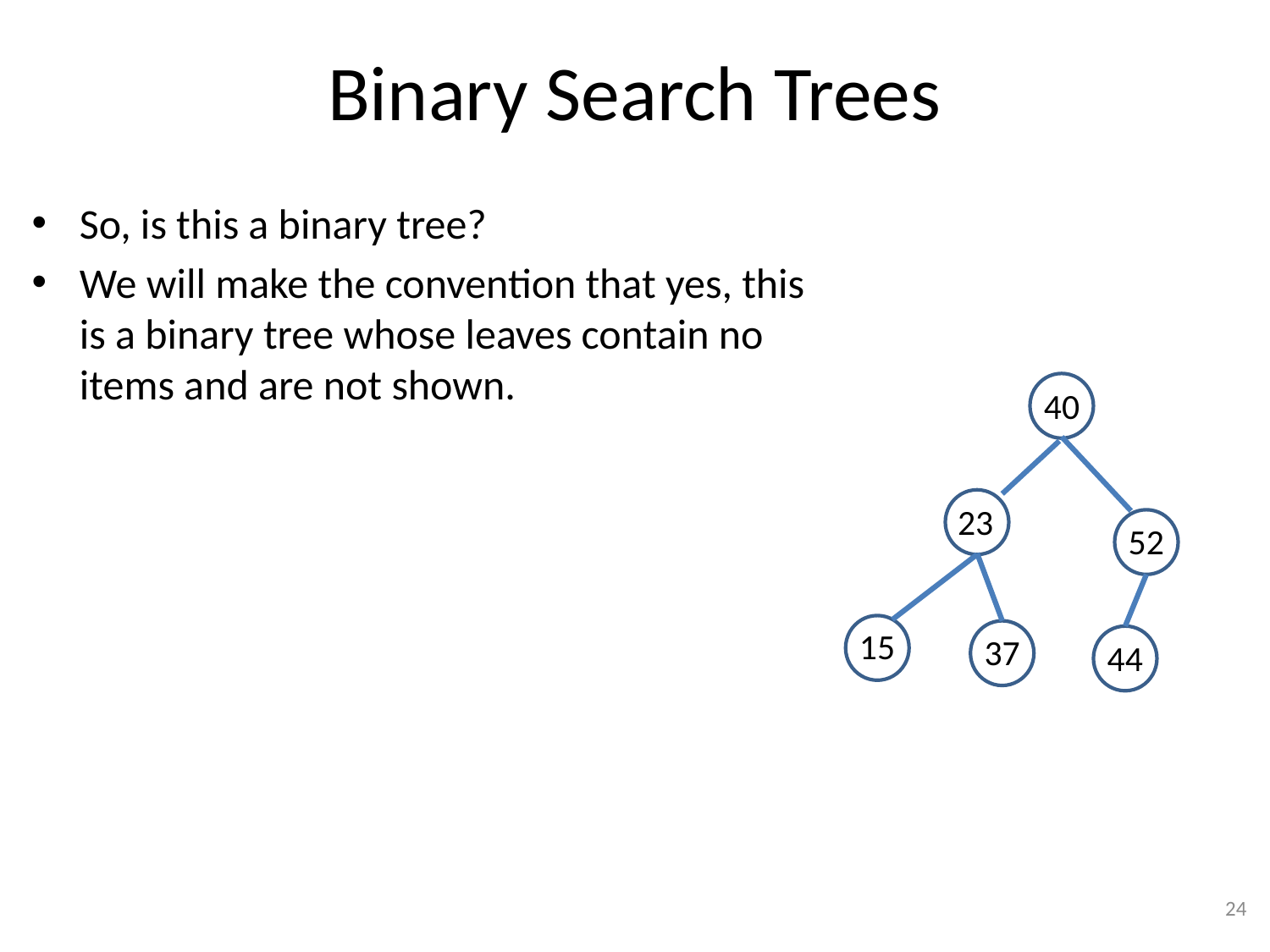

# Binary Search Trees
So, is this a binary tree?
We will make the convention that yes, this is a binary tree whose leaves contain no items and are not shown.

40

23

52

15

37

44
24